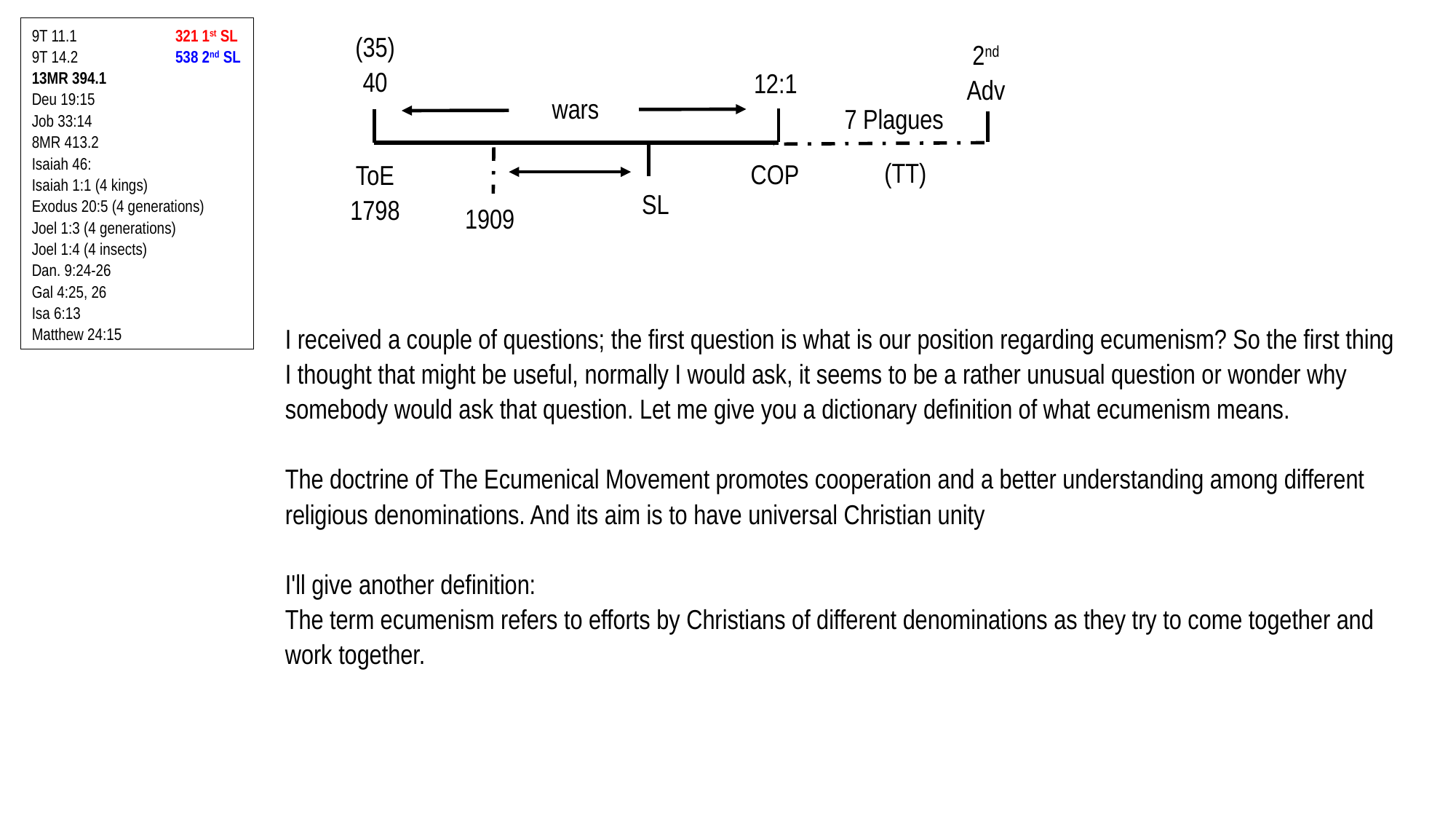

Sp.  Israel	    Spiritual
         =
Nat. Israel	    Natural
9T 11.1	         321 1st SL
9T 14.2	         538 2nd SL
13MR 394.1
Deu 19:15
Job 33:14
8MR 413.2
Isaiah 46:
Isaiah 1:1 (4 kings)
Exodus 20:5 (4 generations)
Joel 1:3 (4 generations)
Joel 1:4 (4 insects)
Dan. 9:24-26
Gal 4:25, 26
Isa 6:13
Matthew 24:15
(35)
40
2nd Adv
12:1
wars
7 Plagues
(TT)
COP
ToE
1798
SL
1909
I received a couple of questions; the first question is what is our position regarding ecumenism? So the first thing I thought that might be useful, normally I would ask, it seems to be a rather unusual question or wonder why somebody would ask that question. Let me give you a dictionary definition of what ecumenism means.

The doctrine of The Ecumenical Movement promotes cooperation and a better understanding among different religious denominations. And its aim is to have universal Christian unity

I'll give another definition:
The term ecumenism refers to efforts by Christians of different denominations as they try to come together and work together.